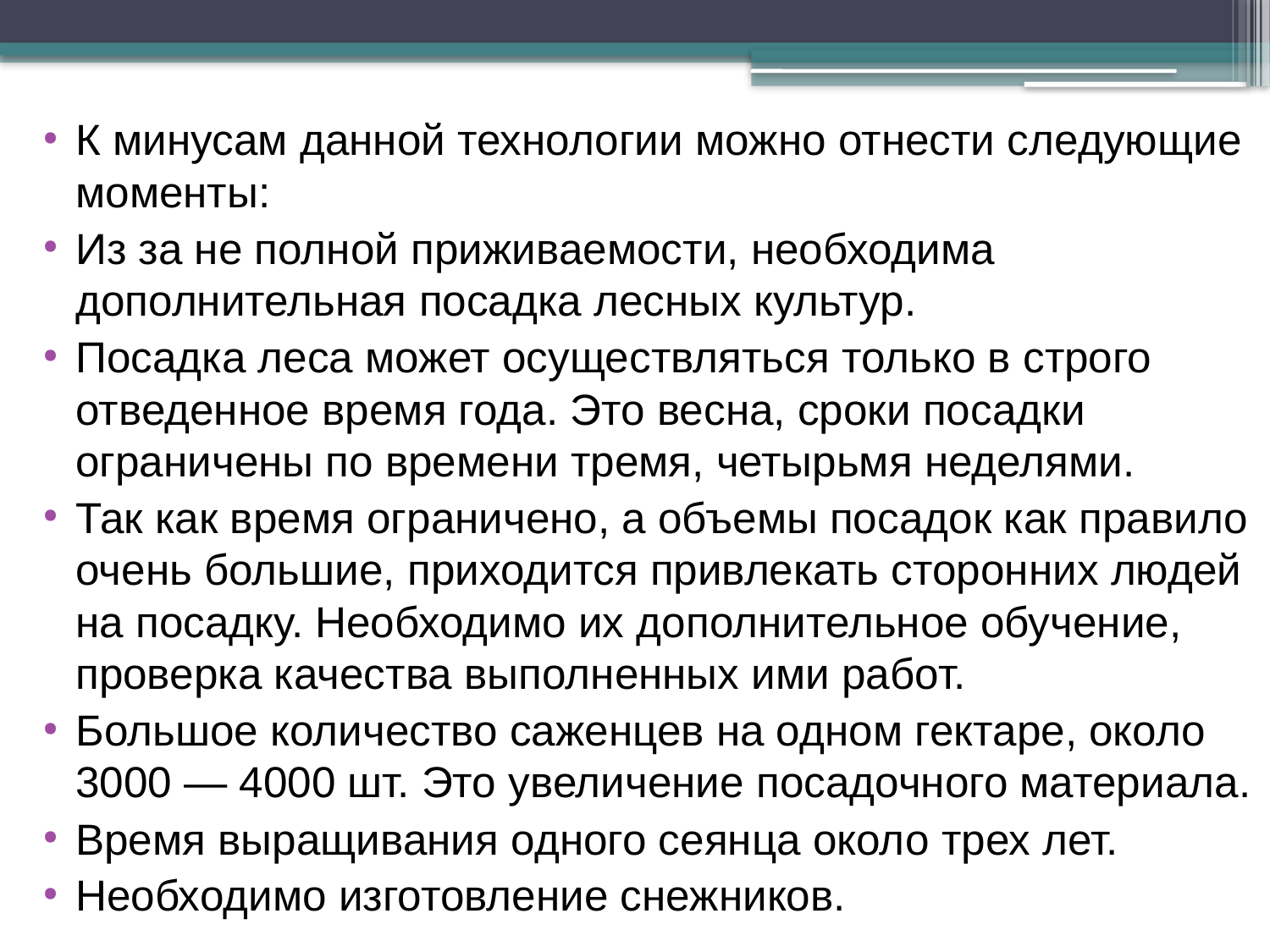

#
К минусам данной технологии можно отнести следующие моменты:
Из за не полной приживаемости, необходима дополнительная посадка лесных культур.
Посадка леса может осуществляться только в строго отведенное время года. Это весна, сроки посадки ограничены по времени тремя, четырьмя неделями.
Так как время ограничено, а объемы посадок как правило очень большие, приходится привлекать сторонних людей на посадку. Необходимо их дополнительное обучение, проверка качества выполненных ими работ.
Большое количество саженцев на одном гектаре, около 3000 — 4000 шт. Это увеличение посадочного материала.
Время выращивания одного сеянца около трех лет.
Необходимо изготовление снежников.